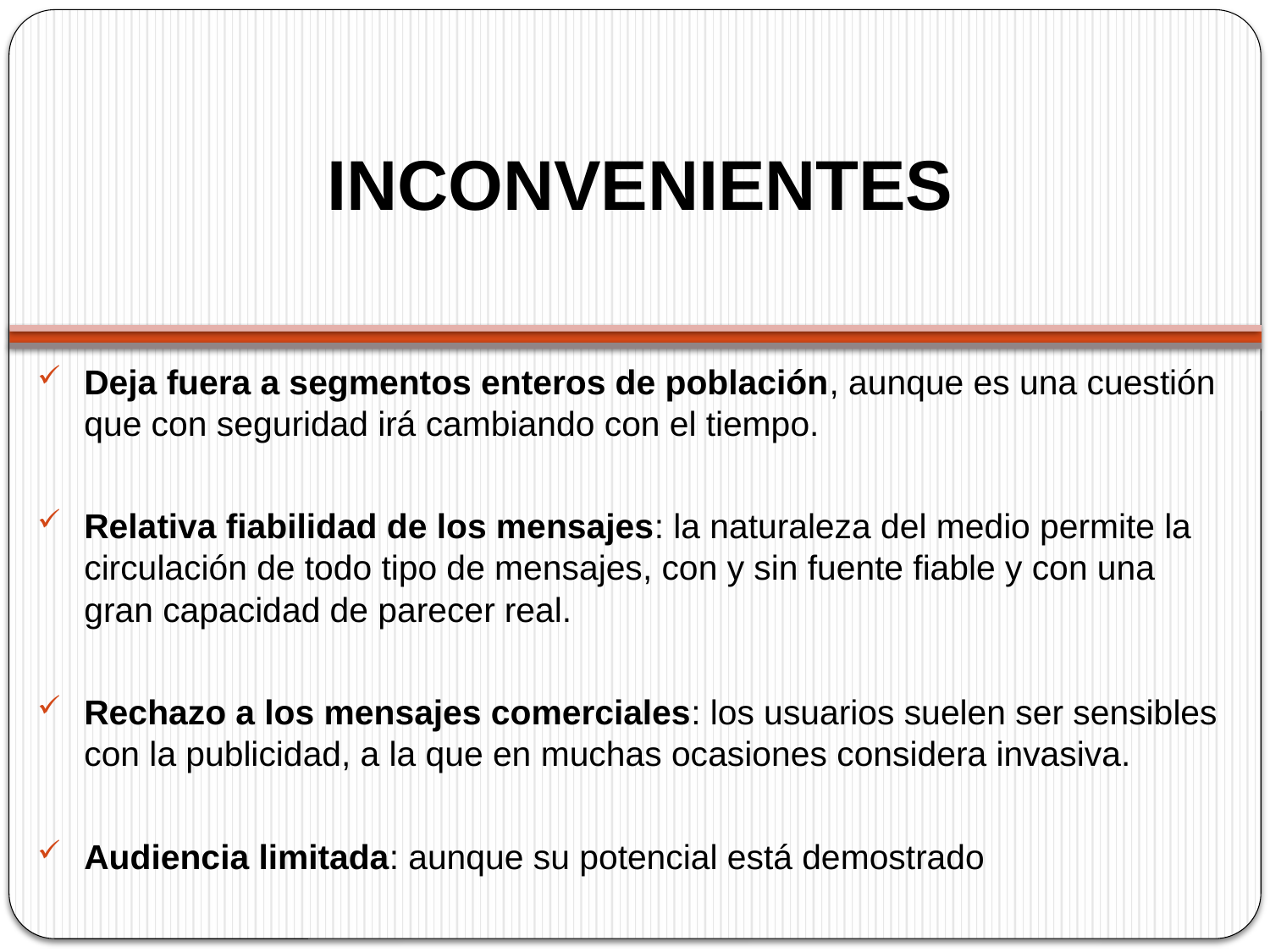

# INCONVENIENTES
Deja fuera a segmentos enteros de población, aunque es una cuestión que con seguridad irá cambiando con el tiempo.

Relativa fiabilidad de los mensajes: la naturaleza del medio permite la circulación de todo tipo de mensajes, con y sin fuente fiable y con una gran capacidad de parecer real.

Rechazo a los mensajes comerciales: los usuarios suelen ser sensibles con la publicidad, a la que en muchas ocasiones considera invasiva.

Audiencia limitada: aunque su potencial está demostrado